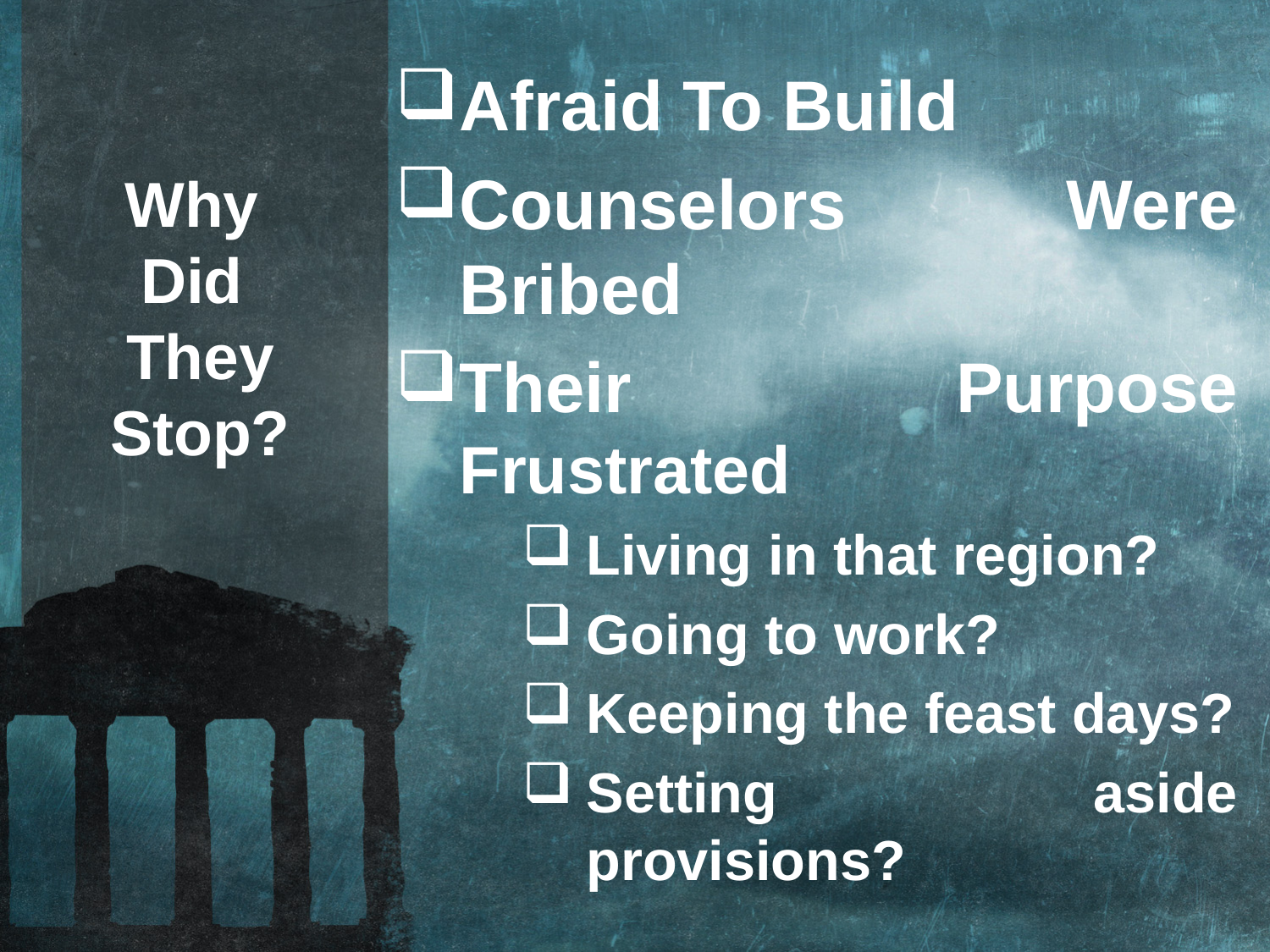

Afraid To Build
Counselors Were Bribed
Their Purpose Frustrated
Living in that region?
Going to work?
Keeping the feast days?
Setting aside provisions?
# Why Did They Stop?